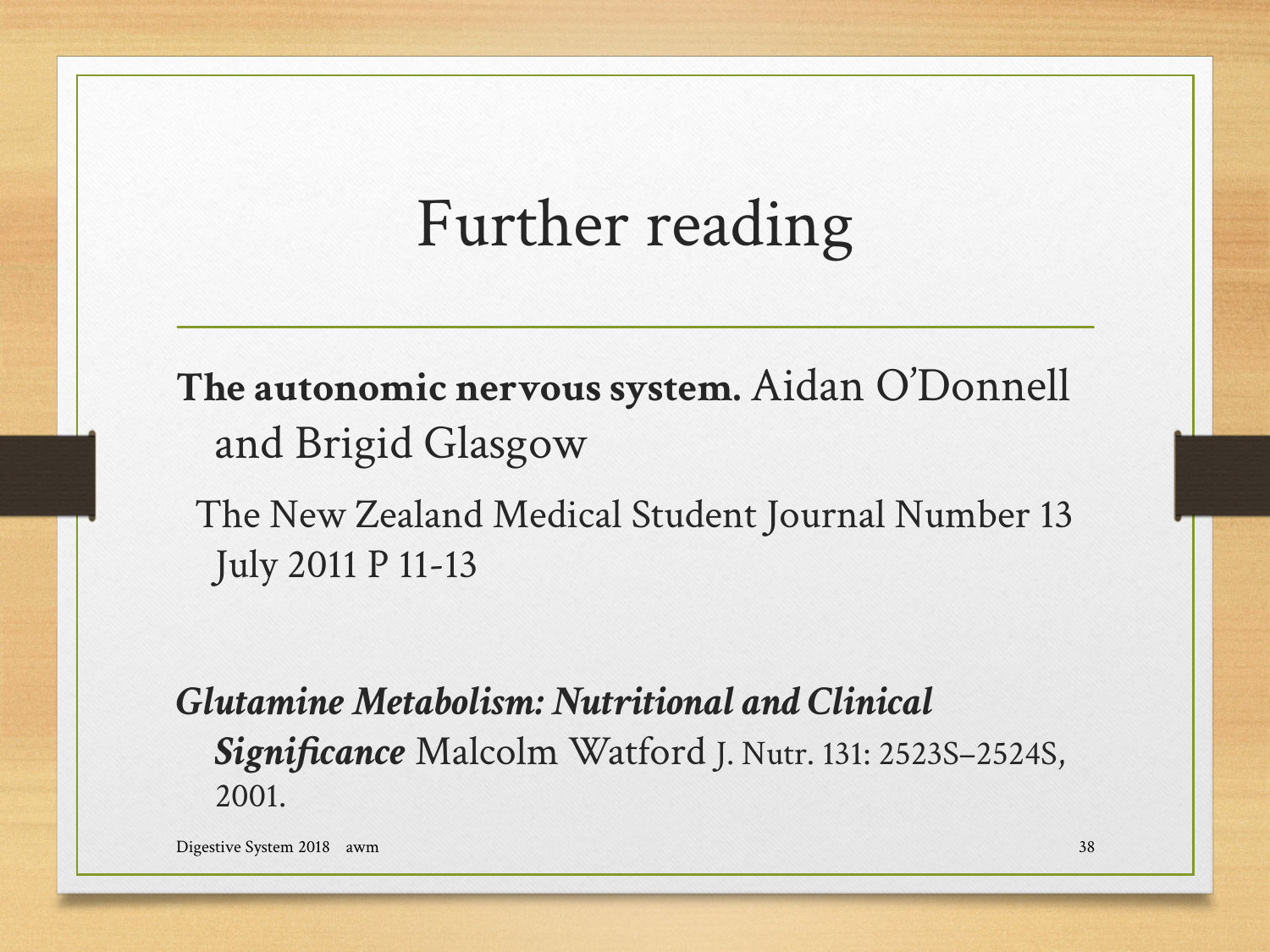

# Further reading
The autonomic nervous system. Aidan O’Donnell and Brigid Glasgow
  The New Zealand Medical Student Journal Number 13 July 2011 P 11-13

Glutamine Metabolism: Nutritional and Clinical Significance Malcolm Watford J. Nutr. 131: 2523S–2524S, 2001.
Digestive System 2018    awm
38